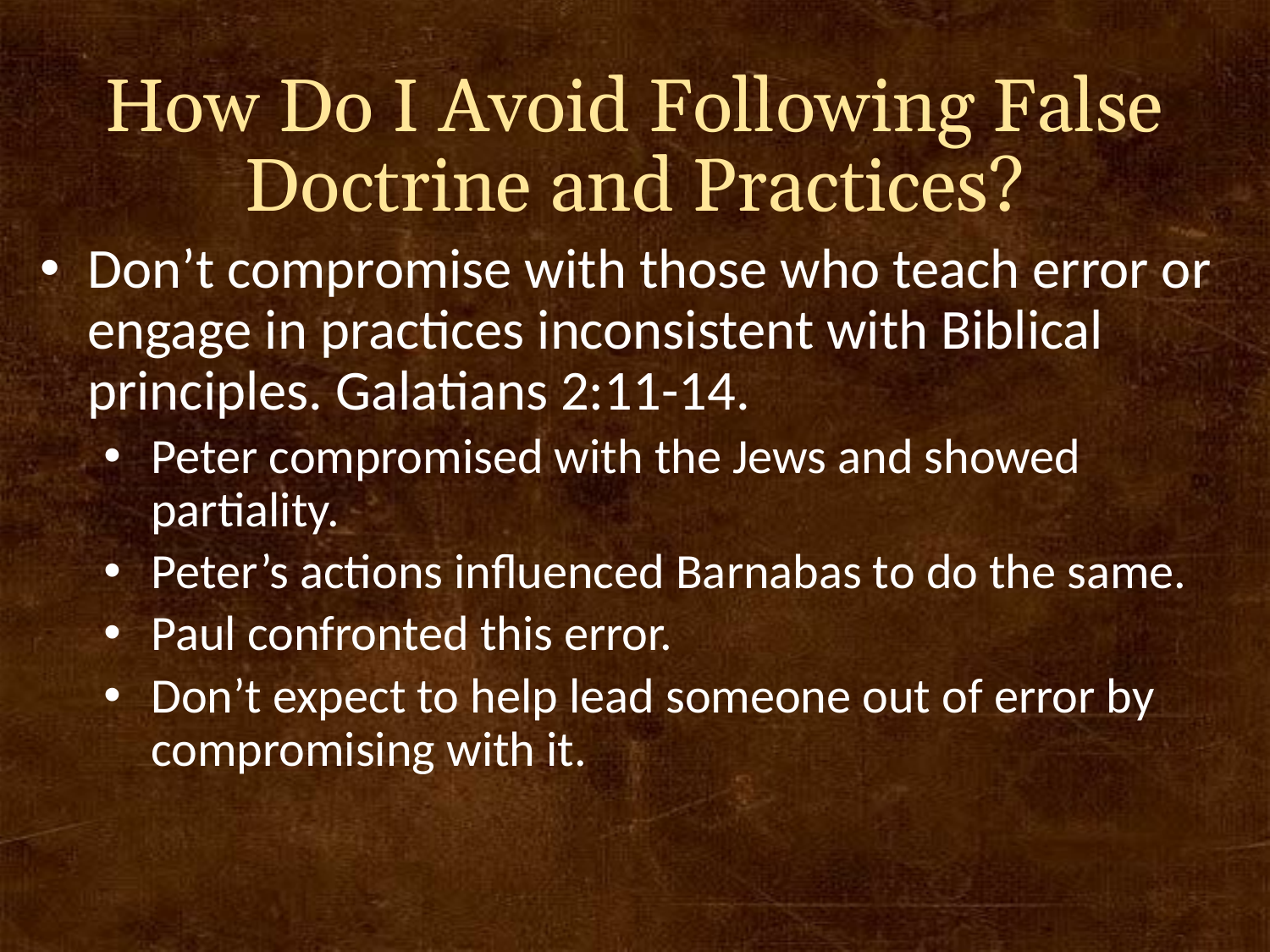

# How Do I Avoid Following False Doctrine and Practices?
Don’t compromise with those who teach error or engage in practices inconsistent with Biblical principles. Galatians 2:11-14.
Peter compromised with the Jews and showed partiality.
Peter’s actions influenced Barnabas to do the same.
Paul confronted this error.
Don’t expect to help lead someone out of error by compromising with it.